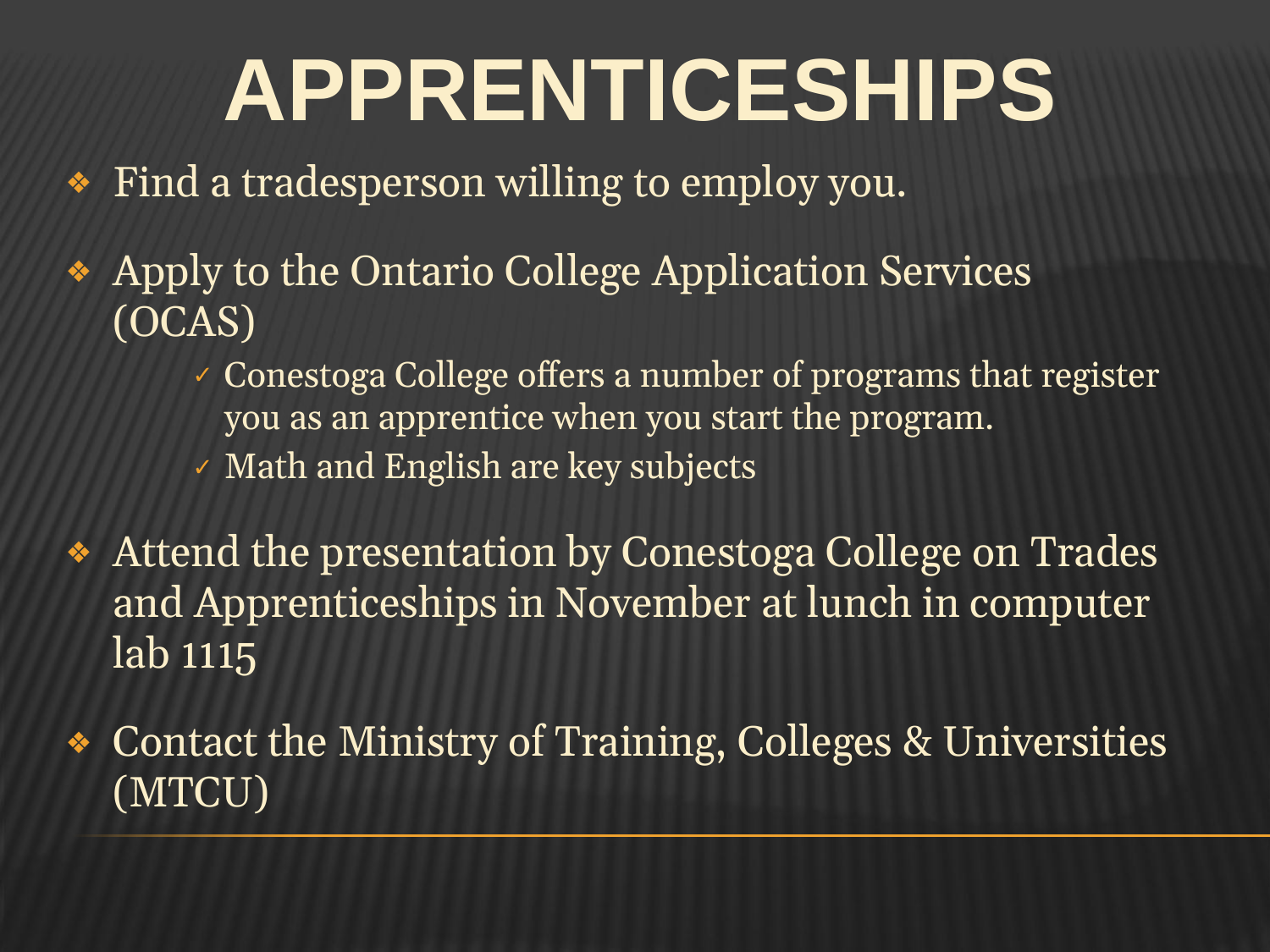

APPRENTICESHIPS
Find a tradesperson willing to employ you.

Apply to the Ontario College Application Services (OCAS)
Conestoga College offers a number of programs that register you as an apprentice when you start the program.
Math and English are key subjects

Attend the presentation by Conestoga College on Trades and Apprenticeships in November at lunch in computer lab 1115

Contact the Ministry of Training, Colleges & Universities (MTCU)